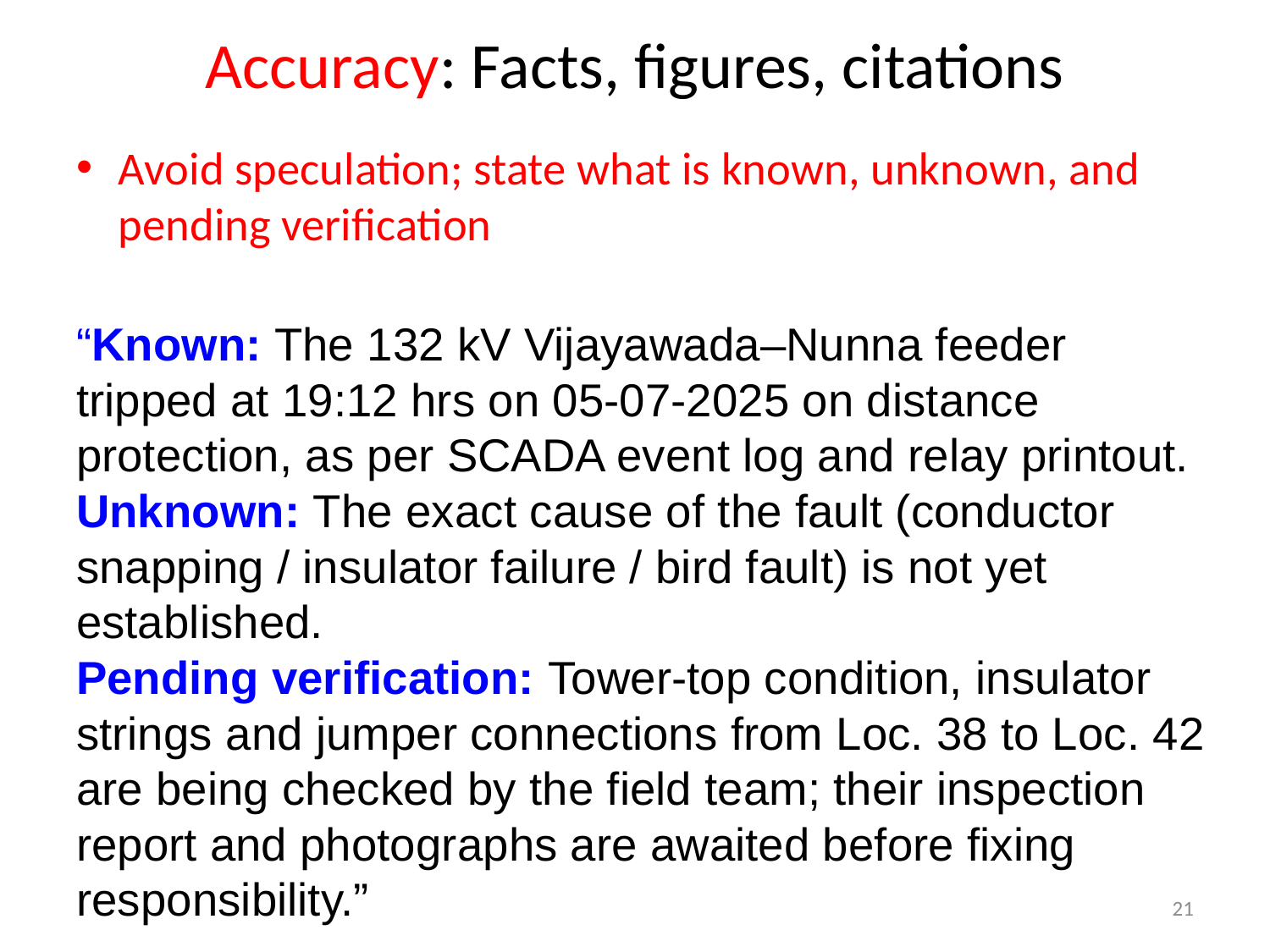

# Accuracy: Facts, figures, citations
Avoid speculation; state what is known, unknown, and pending verification

“Known: The 132 kV Vijayawada–Nunna feeder tripped at 19:12 hrs on 05-07-2025 on distance protection, as per SCADA event log and relay printout.
Unknown: The exact cause of the fault (conductor snapping / insulator failure / bird fault) is not yet established.
Pending verification: Tower-top condition, insulator strings and jumper connections from Loc. 38 to Loc. 42 are being checked by the field team; their inspection report and photographs are awaited before fixing responsibility.”

21